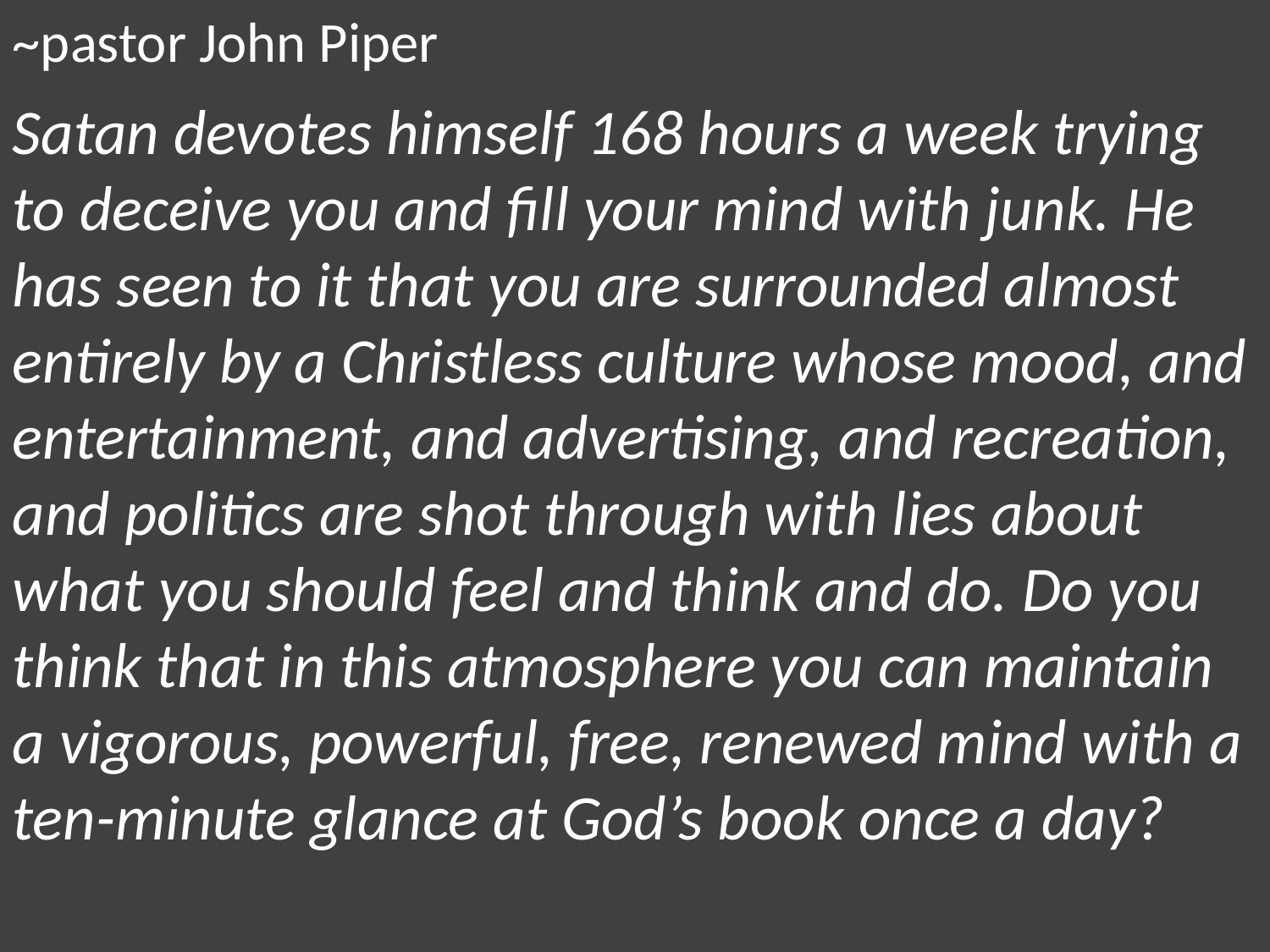

~pastor John Piper
Satan devotes himself 168 hours a week trying to deceive you and fill your mind with junk. He has seen to it that you are surrounded almost entirely by a Christless culture whose mood, and entertainment, and advertising, and recreation, and politics are shot through with lies about what you should feel and think and do. Do you think that in this atmosphere you can maintain a vigorous, powerful, free, renewed mind with a ten-minute glance at God’s book once a day?